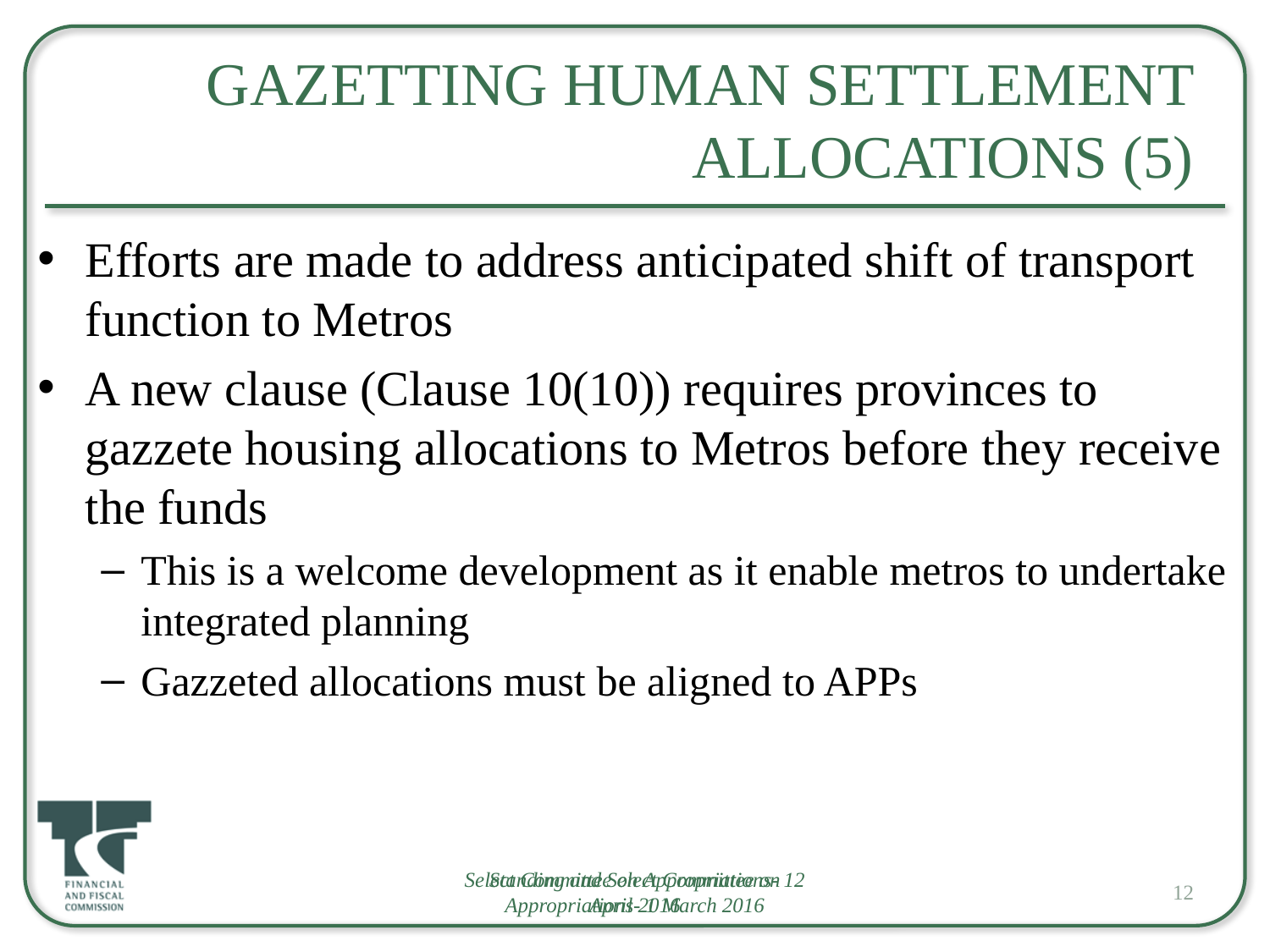

# Gazetting Human Settlement Allocations (5)
Efforts are made to address anticipated shift of transport function to Metros
A new clause (Clause 10(10)) requires provinces to gazzete housing allocations to Metros before they receive the funds
This is a welcome development as it enable metros to undertake integrated planning
Gazzeted allocations must be aligned to APPs
Standing and Select Committee on Appropriations- 1 March 2016
Select Committee on Appropriations- 12 April 2016
12